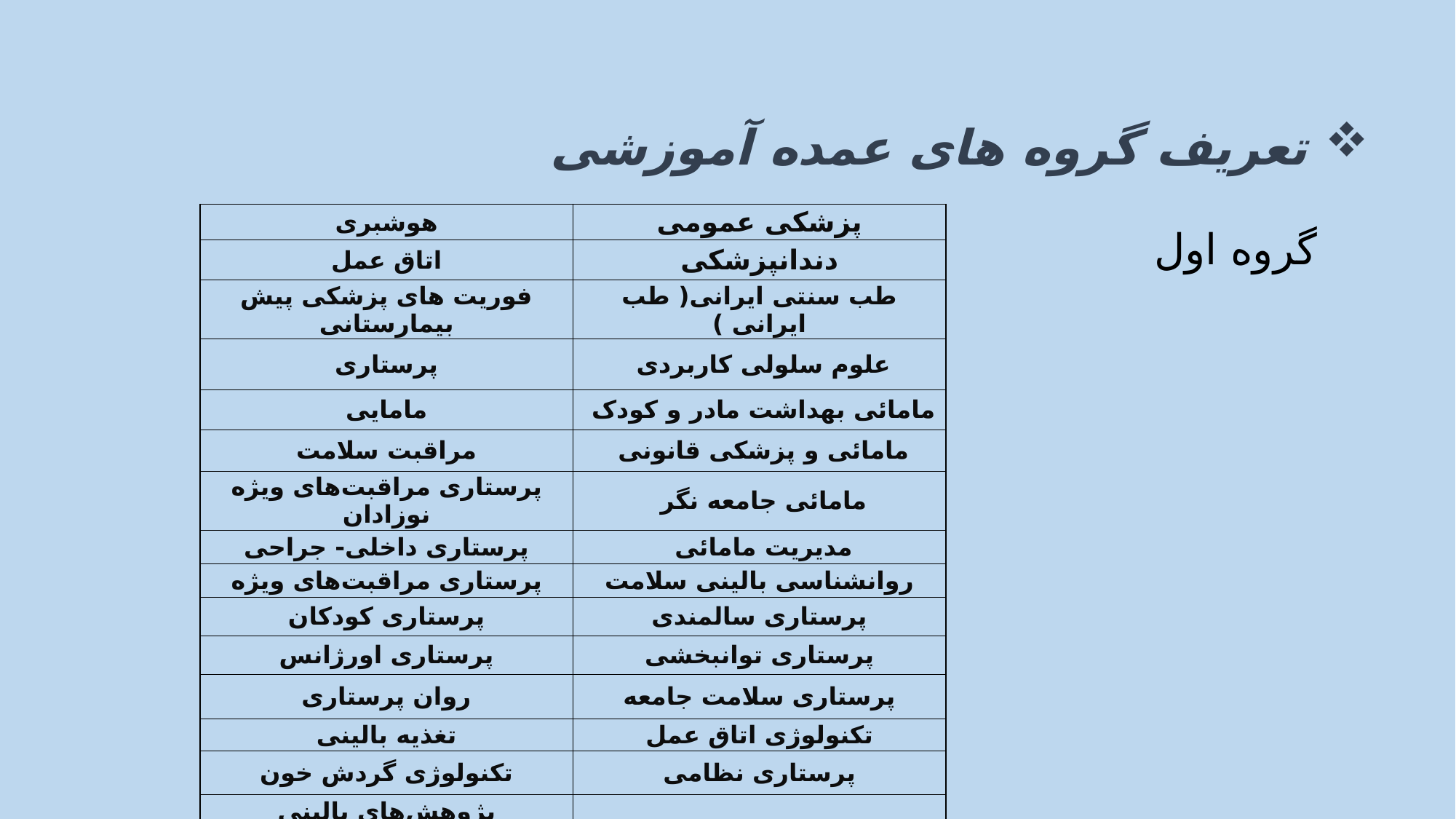

تعریف گروه های عمده آموزشی

| هوشبری | پزشکی عمومی |
| --- | --- |
| اتاق عمل | دندانپزشکی |
| فوریت های پزشکی پیش بیمارستانی | طب سنتی ایرانی( طب ایرانی ) |
| پرستاری | علوم سلولی کاربردی |
| مامایی | مامائی بهداشت مادر و کودک |
| مراقبت سلامت | مامائی و پزشکی قانونی |
| پرستاری مراقبت‌های ویژه نوزادان | مامائی جامعه نگر |
| پرستاری داخلی- جراحی | مدیریت مامائی |
| پرستاری مراقبت‌های ویژه | روانشناسی بالینی سلامت |
| پرستاری کودکان | پرستاری سالمندی |
| پرستاری اورژانس | پرستاری توانبخشی |
| روان پرستاری | پرستاری سلامت جامعه |
| تغذیه بالینی | تکنولوژی اتاق عمل |
| تکنولوژی گردش خون | پرستاری نظامی |
| پژوهش‌های بالینی |  |
گروه اول